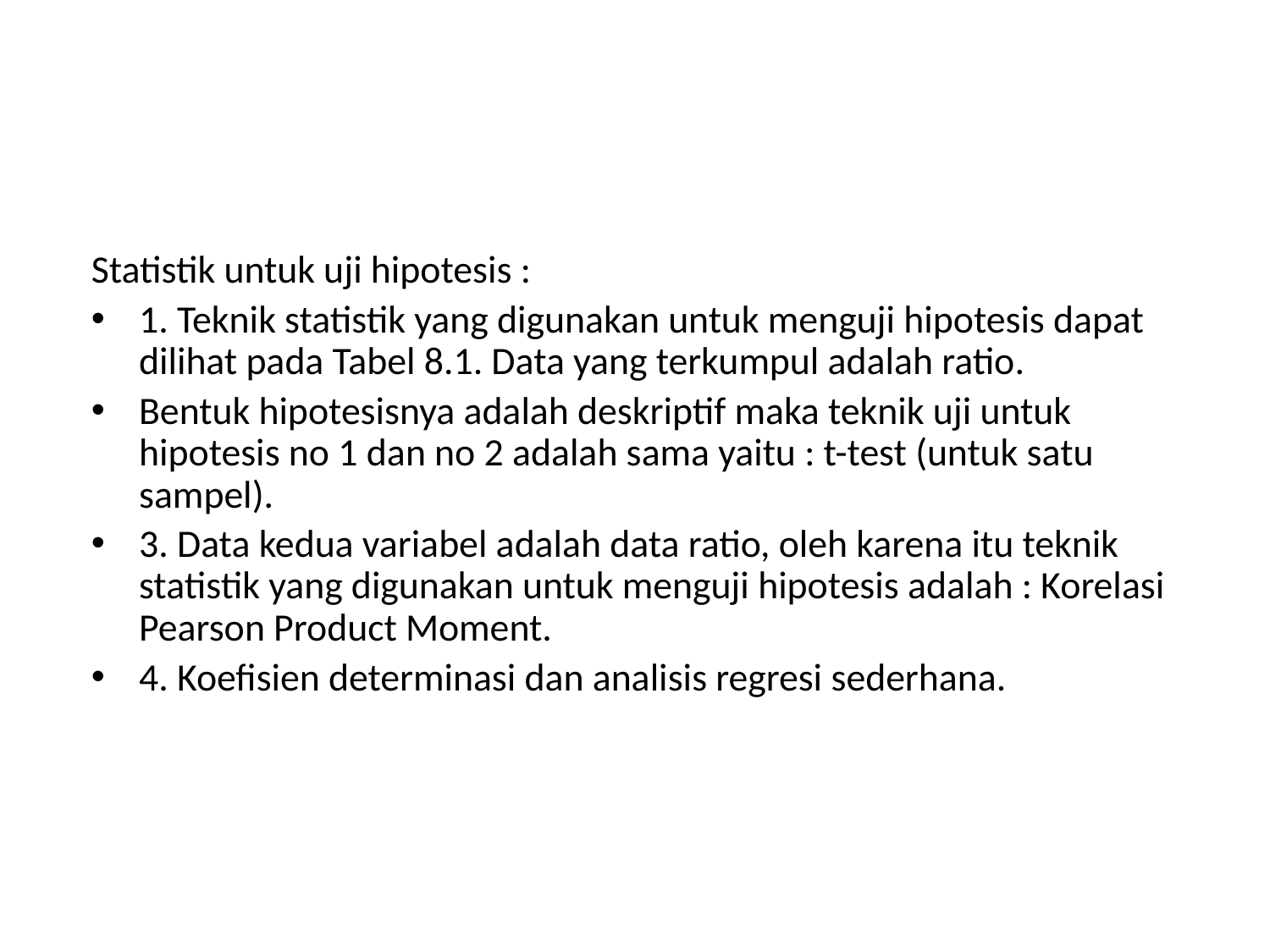

#
Statistik untuk uji hipotesis :
1. Teknik statistik yang digunakan untuk menguji hipotesis dapat dilihat pada Tabel 8.1. Data yang terkumpul adalah ratio.
Bentuk hipotesisnya adalah deskriptif maka teknik uji untuk hipotesis no 1 dan no 2 adalah sama yaitu : t-test (untuk satu sampel).
3. Data kedua variabel adalah data ratio, oleh karena itu teknik statistik yang digunakan untuk menguji hipotesis adalah : Korelasi Pearson Product Moment.
4. Koefisien determinasi dan analisis regresi sederhana.